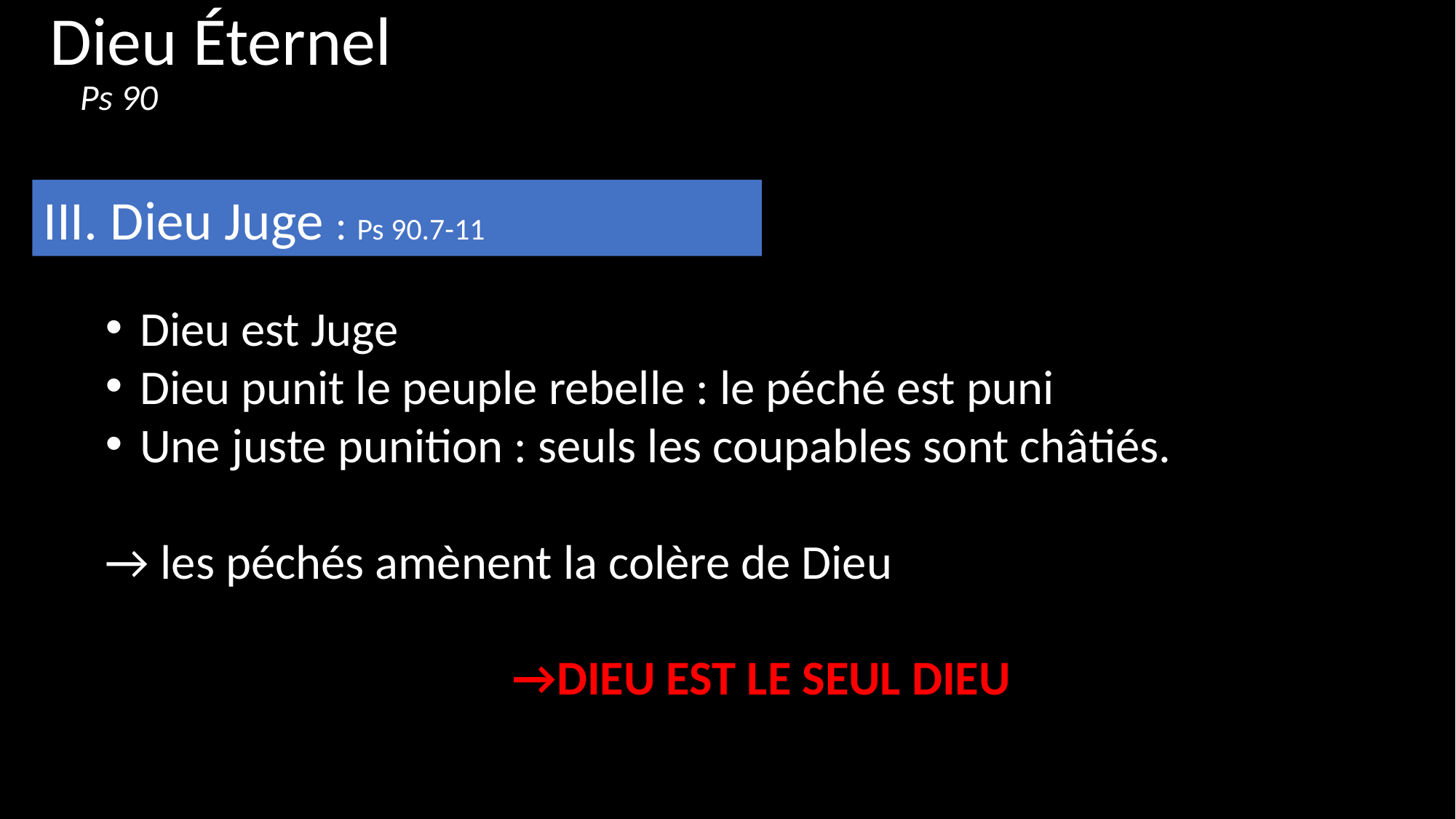

# Dieu Éternel
Ps 90
III. Dieu Juge : Ps 90.7-11
Dieu est Juge
Dieu punit le peuple rebelle : le péché est puni
Une juste punition : seuls les coupables sont châtiés.

→ les péchés amènent la colère de Dieu

→DIEU EST LE SEUL DIEU